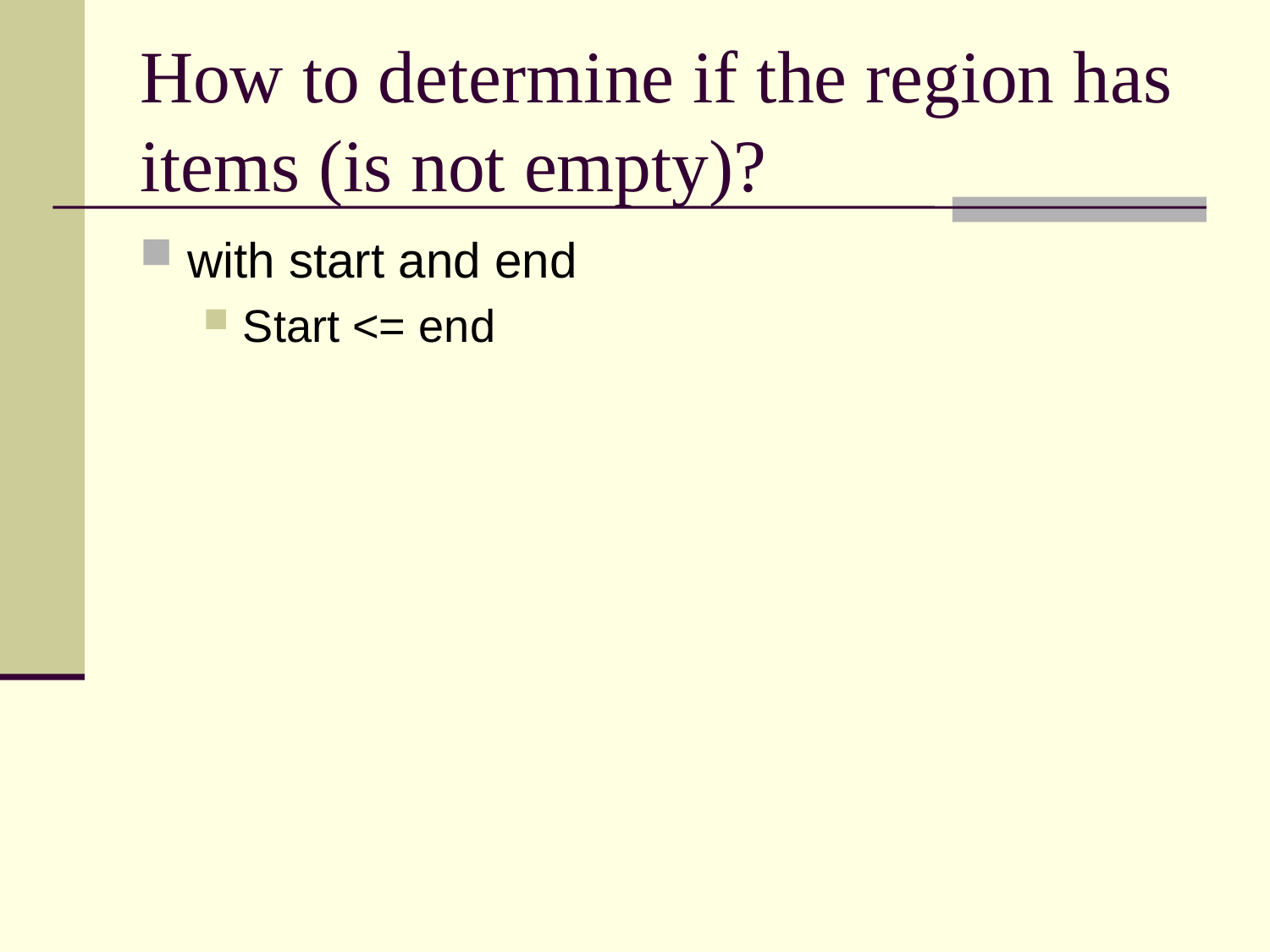

# How to determine if the region has items (is not empty)?
with start and end
Start <= end